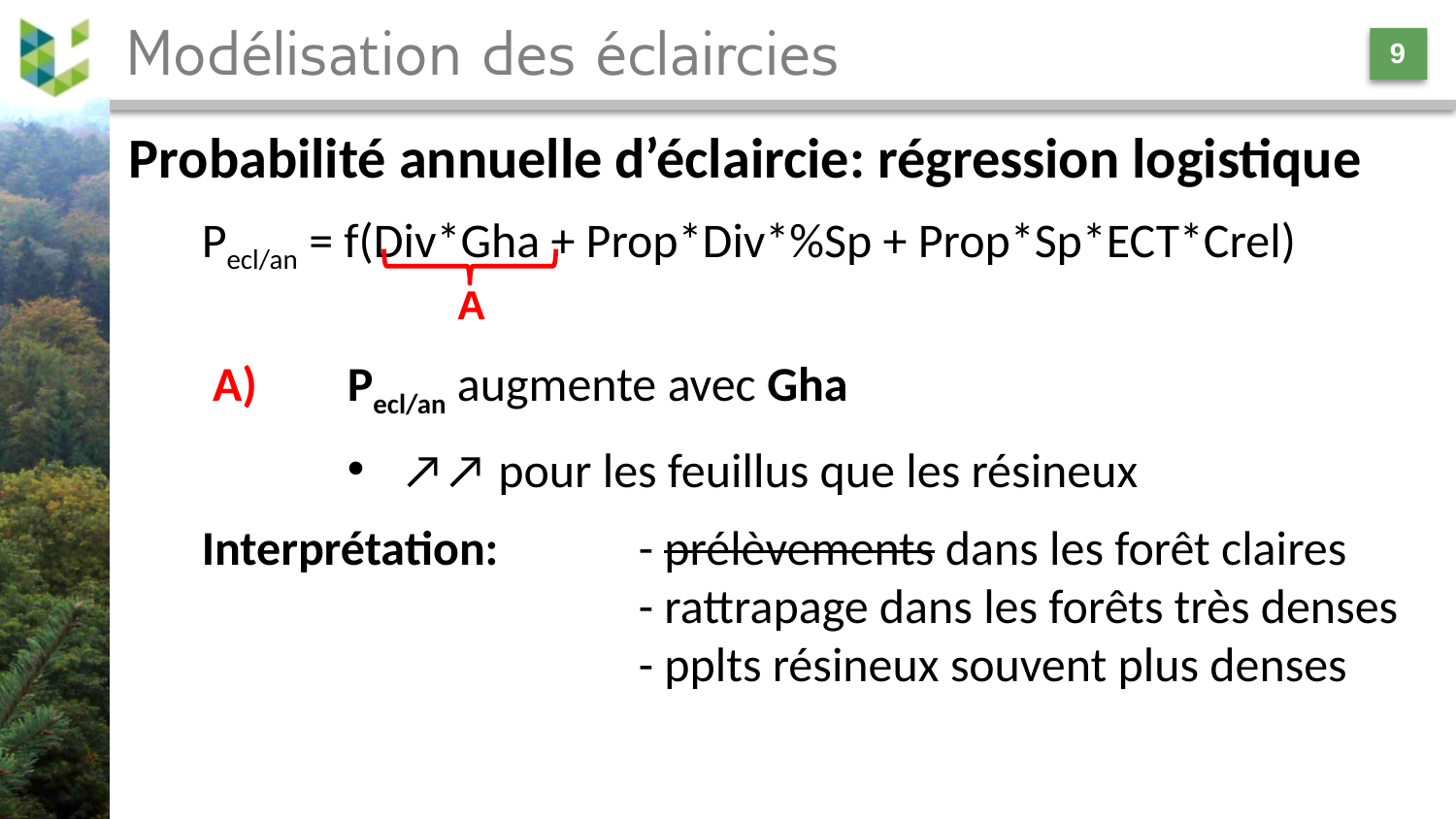

# Modélisation des éclaircies
9
Probabilité annuelle d’éclaircie: régression logistique

Pecl/an = f(Div*Gha + Prop*Div*%Sp + Prop*Sp*ECT*Crel)

 A)	Pecl/an augmente avec Gha

↗↗ pour les feuillus que les résineux

Interprétation:	- prélèvements dans les forêt claires
			- rattrapage dans les forêts très denses
			- pplts résineux souvent plus denses

A